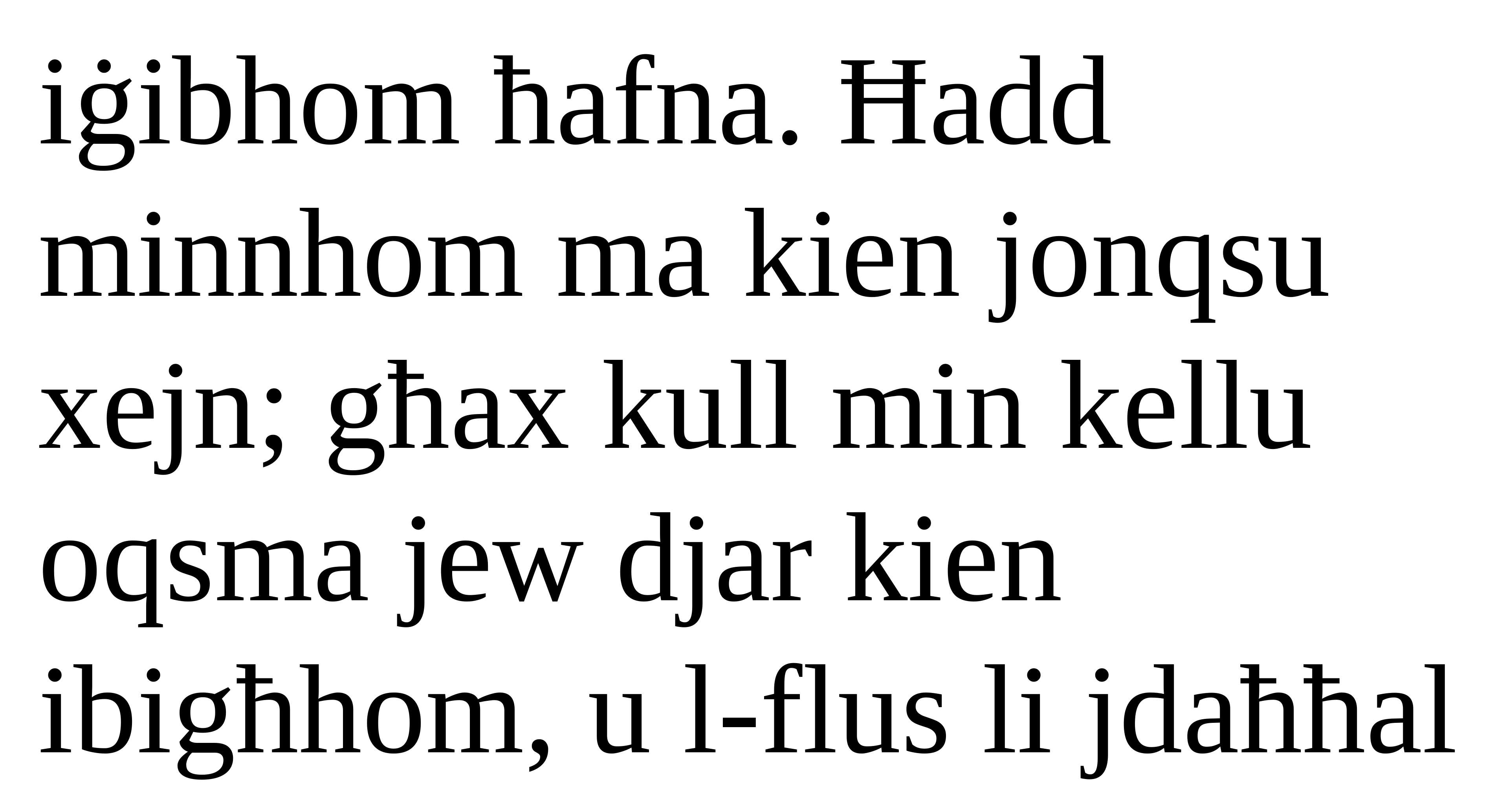

iġibhom ħafna. Ħadd minnhom ma kien jonqsu xejn; għax kull min kellu oqsma jew djar kien ibigħhom, u l-flus li jdaħħal